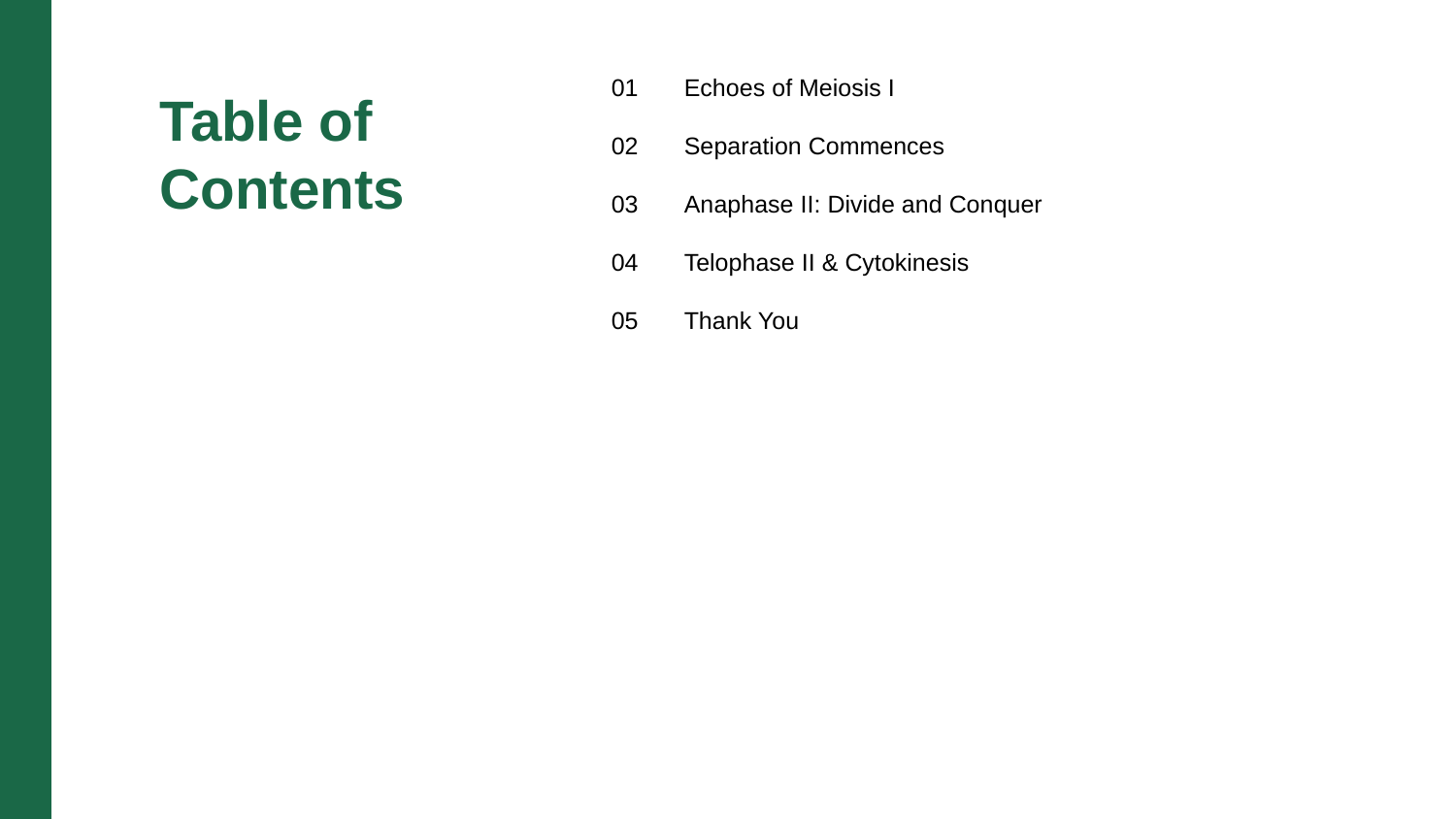

01
Echoes of Meiosis I
Table of Contents
02
Separation Commences
03
Anaphase II: Divide and Conquer
04
Telophase II & Cytokinesis
05
Thank You